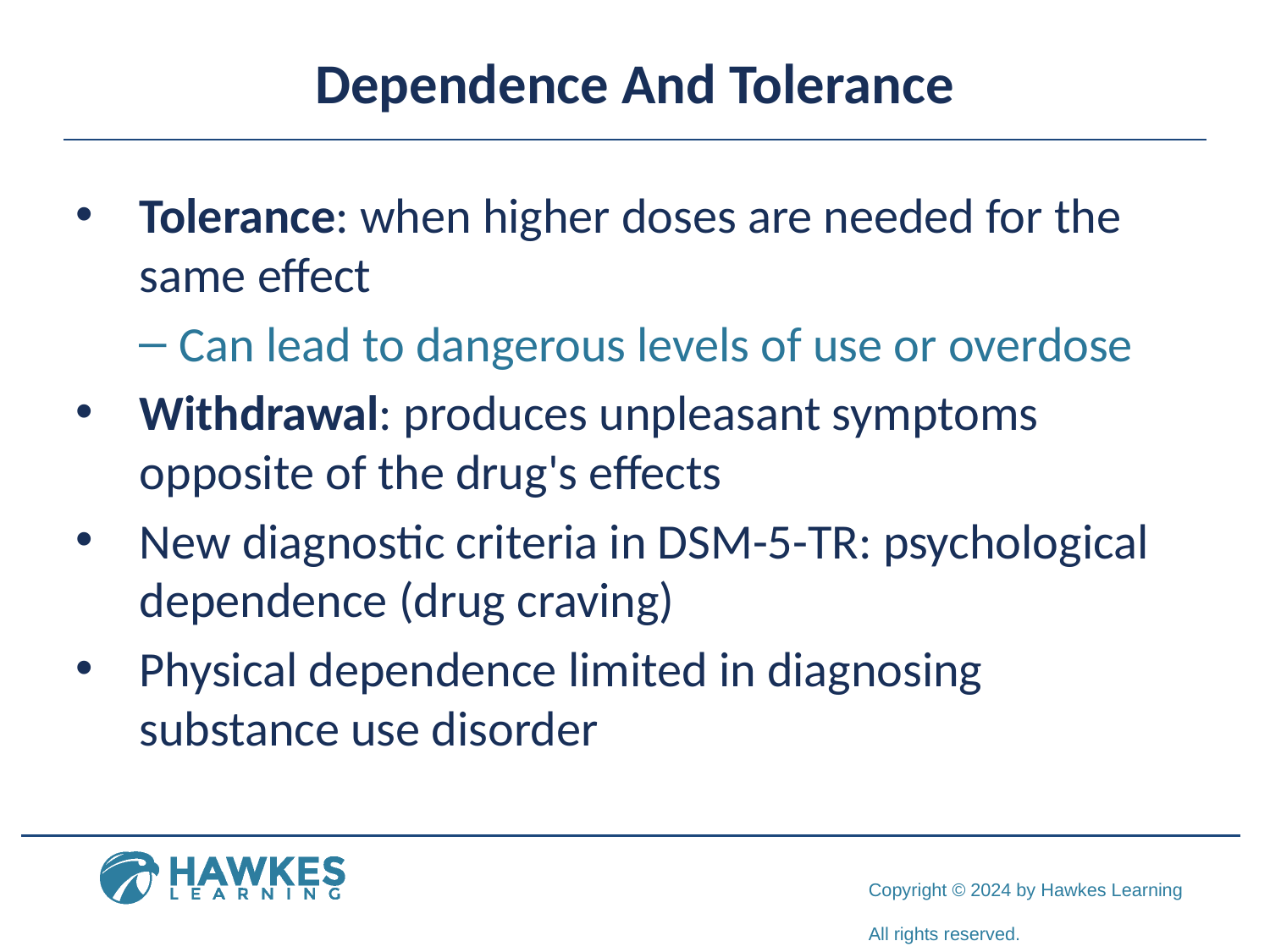

# Dependence And Tolerance
Tolerance: when higher doses are needed for the same effect
Can lead to dangerous levels of use or overdose
Withdrawal: produces unpleasant symptoms opposite of the drug's effects
New diagnostic criteria in DSM-5-TR: psychological dependence (drug craving)
Physical dependence limited in diagnosing substance use disorder